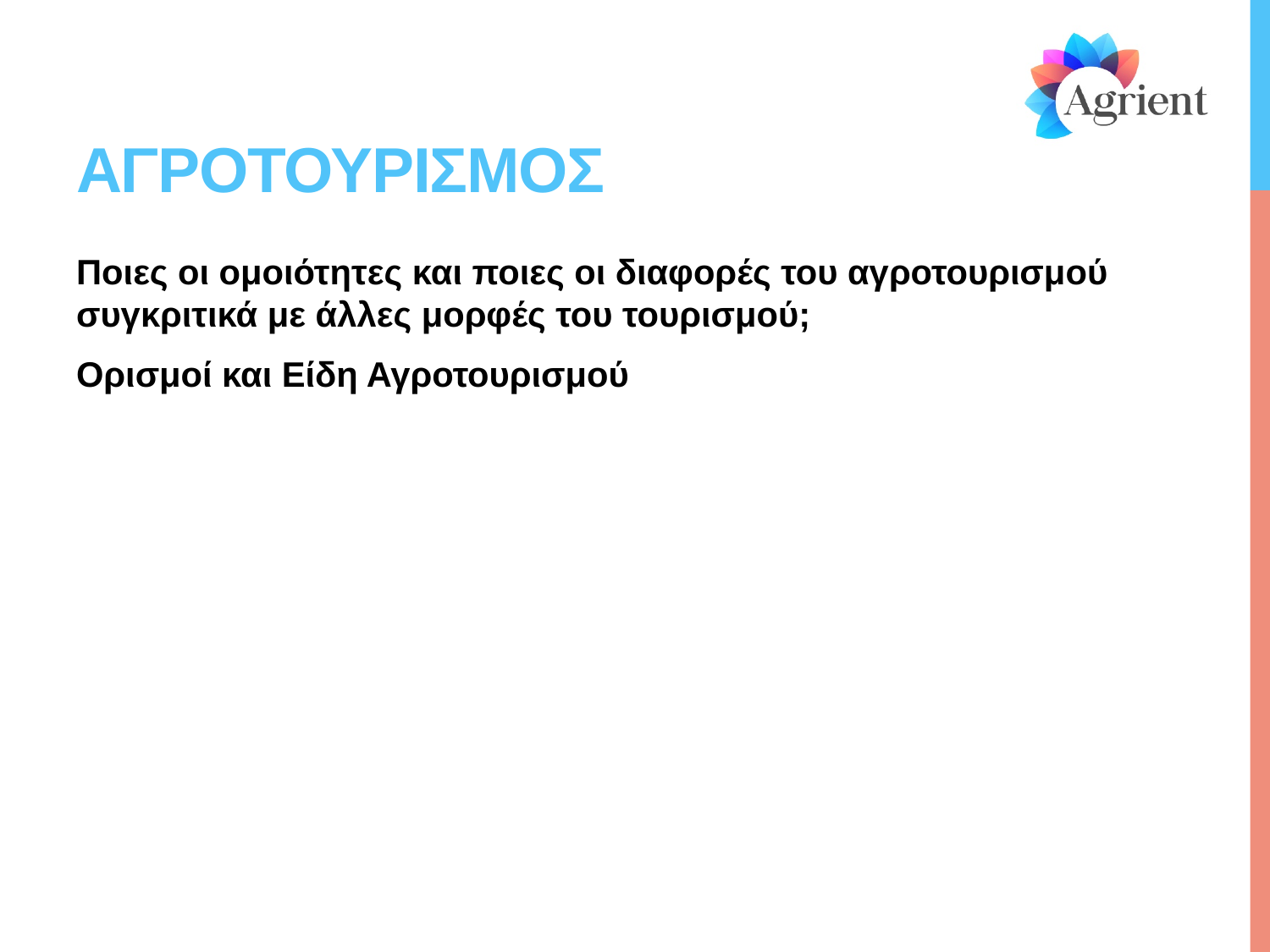

# ΑΓΡΟΤΟΥΡΙΣΜΟΣ
Ποιες οι ομοιότητες και ποιες οι διαφορές του αγροτουρισμού συγκριτικά με άλλες μορφές του τουρισμού;
Ορισμοί και Είδη Αγροτουρισμού